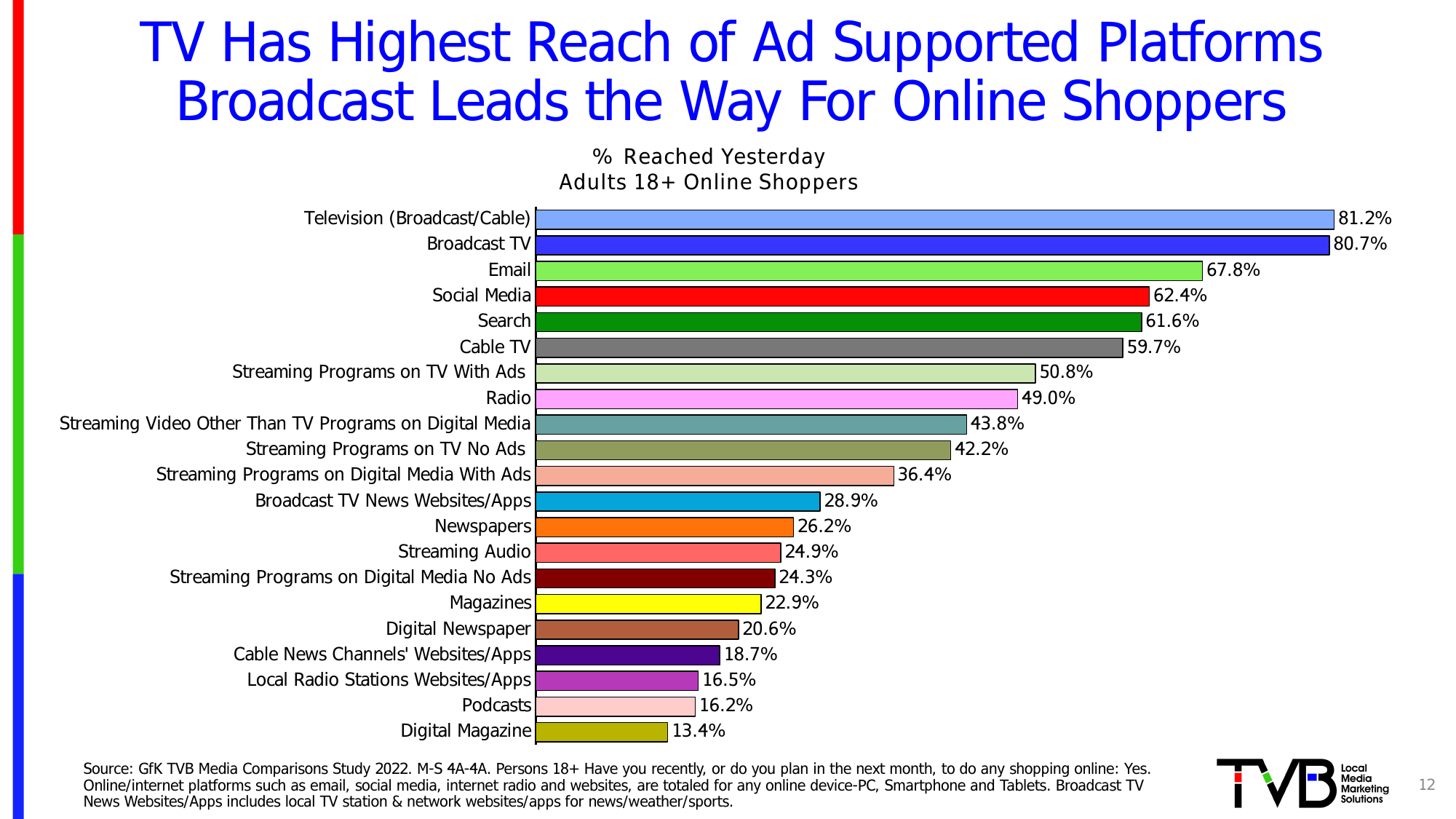

# TV Has Highest Reach of Ad Supported Platforms Broadcast Leads the Way For Online Shoppers
% Reached Yesterday
Adults 18+ Online Shoppers

### Chart

| Category | Column2 |
|---|---|
| Television (Broadcast/Cable) | 0.812 |
| Broadcast TV | 0.807 |
| Email | 0.678 |
| Social Media | 0.624 |
| Search | 0.616 |
| Cable TV | 0.597 |
| Streaming Programs on TV With Ads  | 0.508 |
| Radio | 0.49 |
| Streaming Video Other Than TV Programs on Digital Media | 0.438 |
| Streaming Programs on TV No Ads  | 0.422 |
| Streaming Programs on Digital Media With Ads | 0.364 |
| Broadcast TV News Websites/Apps | 0.289 |
| Newspapers | 0.262 |
| Streaming Audio | 0.249 |
| Streaming Programs on Digital Media No Ads | 0.243 |
| Magazines | 0.229 |
| Digital Newspaper | 0.206 |
| Cable News Channels' Websites/Apps | 0.187 |
| Local Radio Stations Websites/Apps | 0.165 |
| Podcasts | 0.162 |
| Digital Magazine | 0.134 |
Source: GfK TVB Media Comparisons Study 2022. M-S 4A-4A. Persons 18+ Have you recently, or do you plan in the next month, to do any shopping online: Yes. Online/internet platforms such as email, social media, internet radio and websites, are totaled for any online device-PC, Smartphone and Tablets. Broadcast TV News Websites/Apps includes local TV station & network websites/apps for news/weather/sports.
12